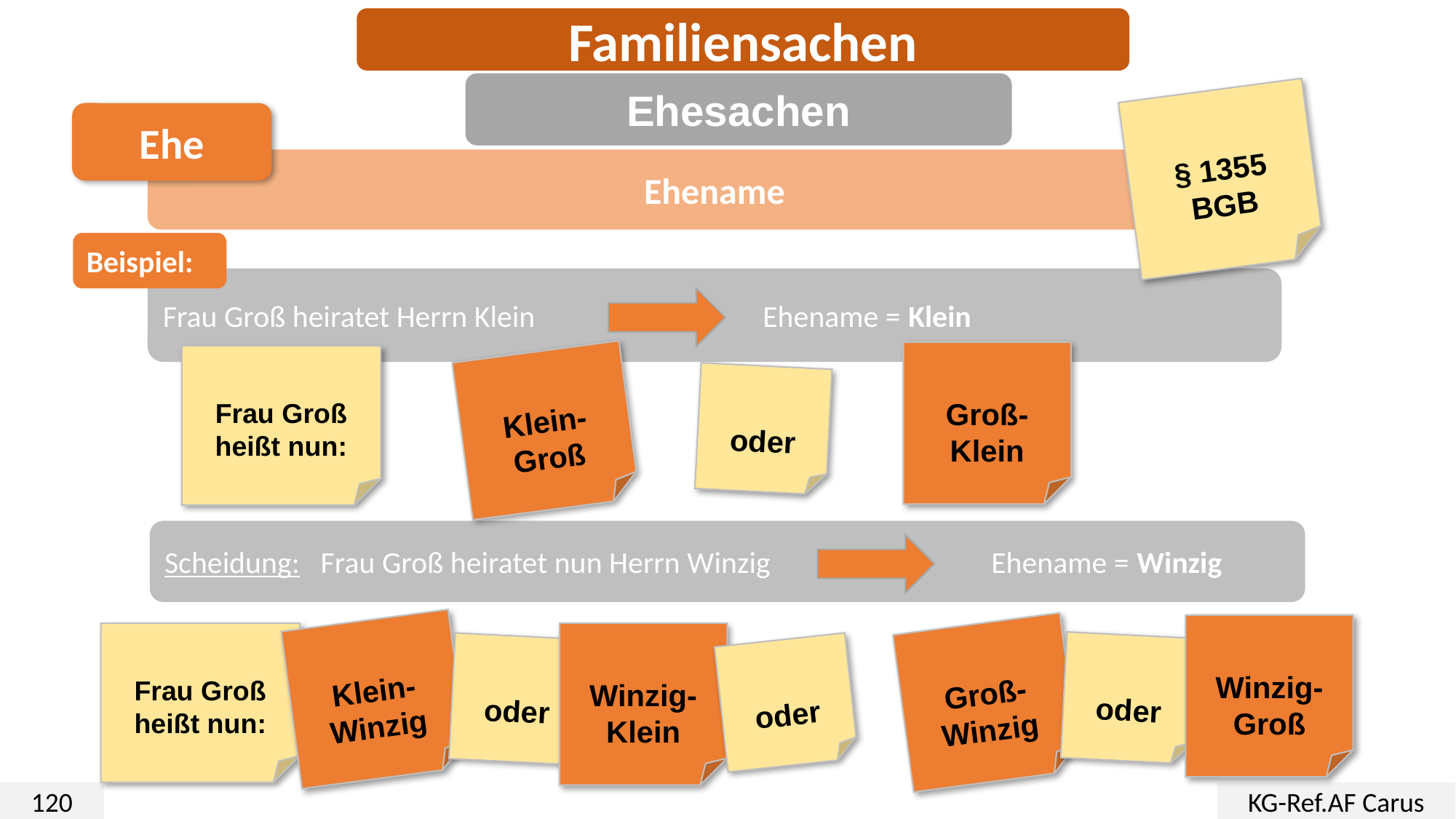

Familiensachen

Ehesachen

§ 1355 BGB

Ehe

Ehename
Beispiel:

Frau Groß heiratet Herrn Klein                                 Ehename = Klein

Groß-Klein

Frau Groß heißt nun:

Klein-Groß

oder
Scheidung:   Frau Groß heiratet nun Herrn Winzig                                Ehename = Winzig

Winzig-Groß

Klein-Winzig

Groß-Winzig

Frau Groß heißt nun:

Winzig-Klein

oder

oder

oder
120
KG-Ref.AF Carus